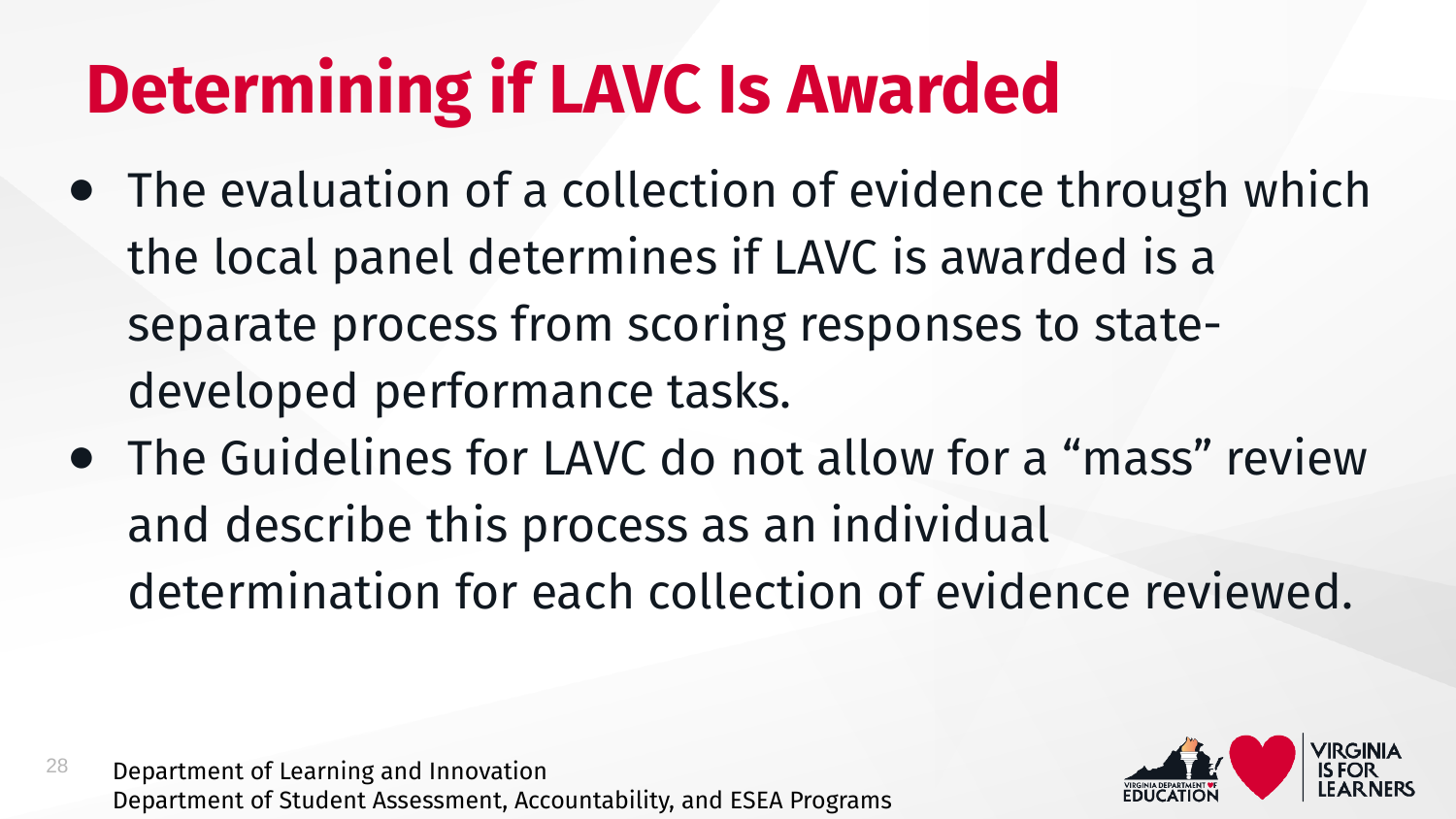

# Determining if LAVC Is Awarded
The evaluation of a collection of evidence through which the local panel determines if LAVC is awarded is a separate process from scoring responses to state-developed performance tasks.
The Guidelines for LAVC do not allow for a “mass” review and describe this process as an individual determination for each collection of evidence reviewed.
28